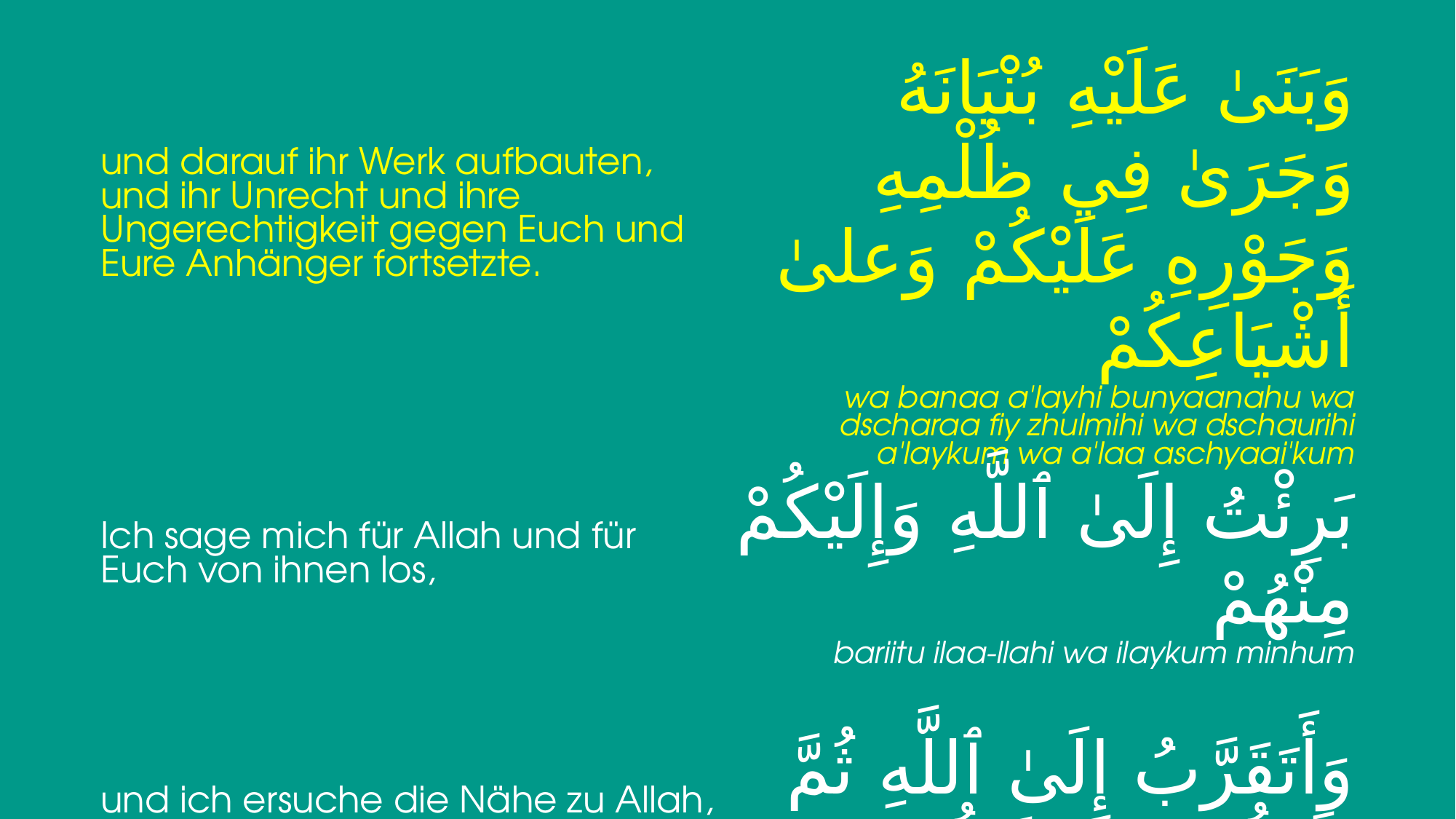

| und darauf ihr Werk aufbauten, und ihr Unrecht und ihre Ungerechtigkeit gegen Euch und Eure Anhänger fortsetzte. | وَبَنَىٰ عَلَيْهِ بُنْيَانَهُ وَجَرَىٰ فِي ظُلْمِهِ وَجَوْرِهِ عَلَيْكُمْ وَعلىٰ أَشْيَاعِكُمْ |
| --- | --- |
|  | wa banaa a'layhi bunyaanahu wa dscharaa fiy zhulmihi wa dschaurihi a'laykum wa a'laa aschyaai'kum |
| Ich sage mich für Allah und für Euch von ihnen los, | بَرِئْتُ إِلَىٰ ٱللَّهِ وَإِلَيْكُمْ مِنْهُمْ |
|  | bariitu ilaa-llahi wa ilaykum minhum |
| und ich ersuche die Nähe zu Allah, dann zu Euch durch die Liebe zu Euch und meine Liebe zu Eurem Anhänger, | وَأَتَقَرَّبُ إِلَىٰ ٱللَّهِ ثُمَّ إِلَيْكُمْ بِمُوَالاَتِكُمْ وَمُوَالاَةِ وَلِيِّكُمْ |
|  | wa ataqarrabu ilaa-llahi thumma ilaykum bi muwaalaatikum wa muwaalaati waliyyikum |